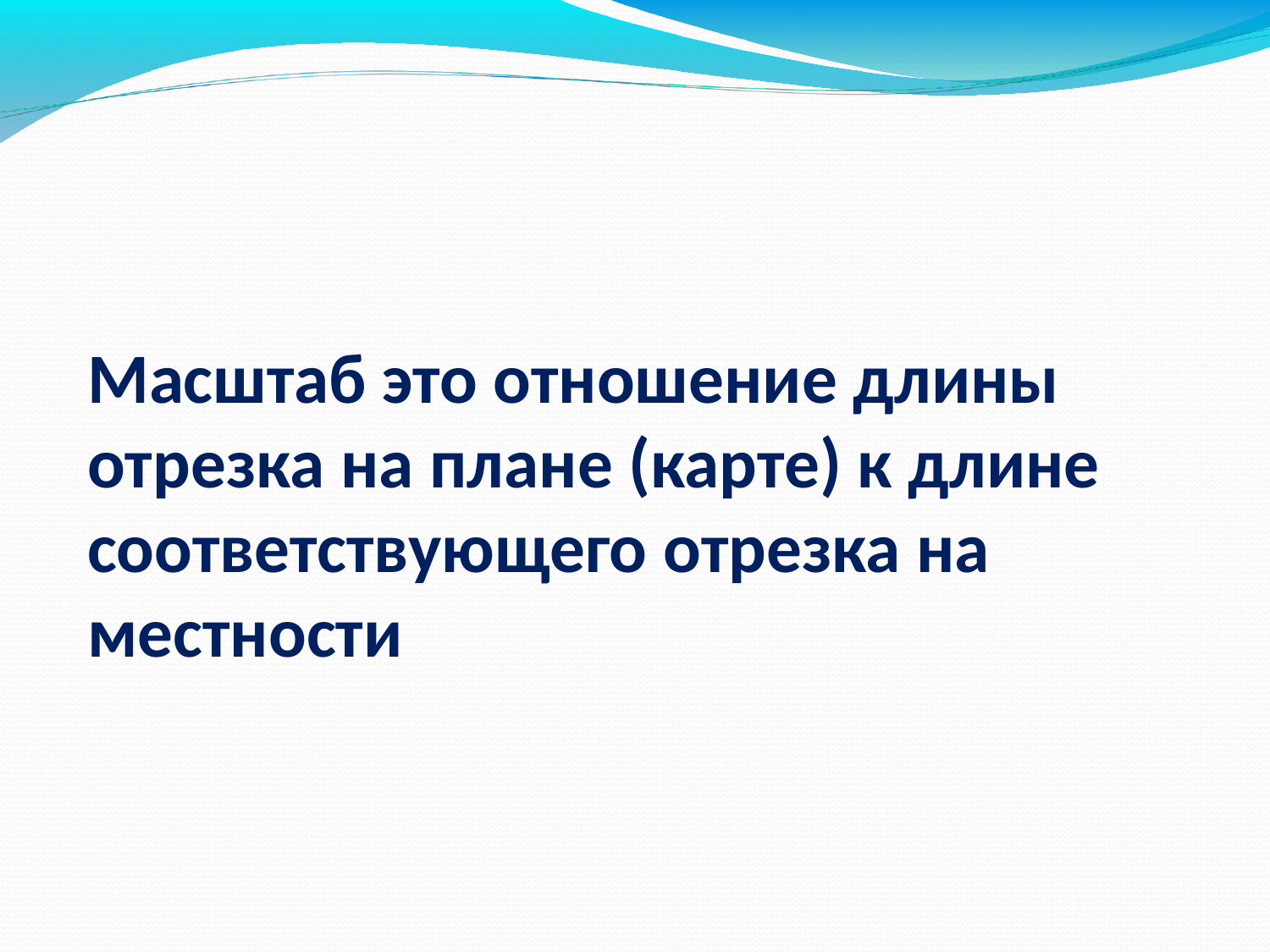

Масштаб это отношение длины отрезка на плане (карте) к длине соответствующего отрезка на местности